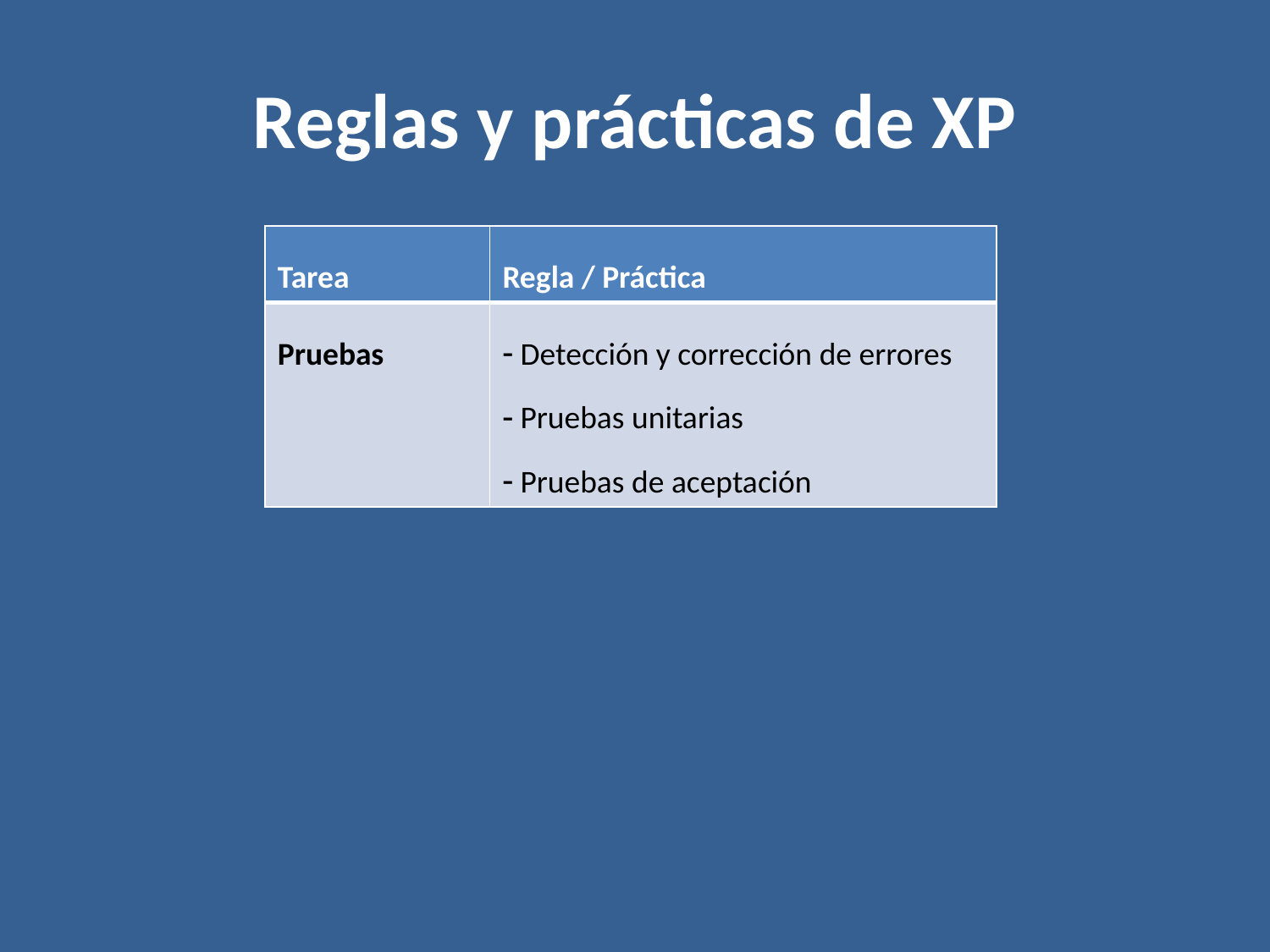

# Reglas y prácticas de XP
| Tarea | Regla / Práctica |
| --- | --- |
| Pruebas | Detección y corrección de errores Pruebas unitarias Pruebas de aceptación |